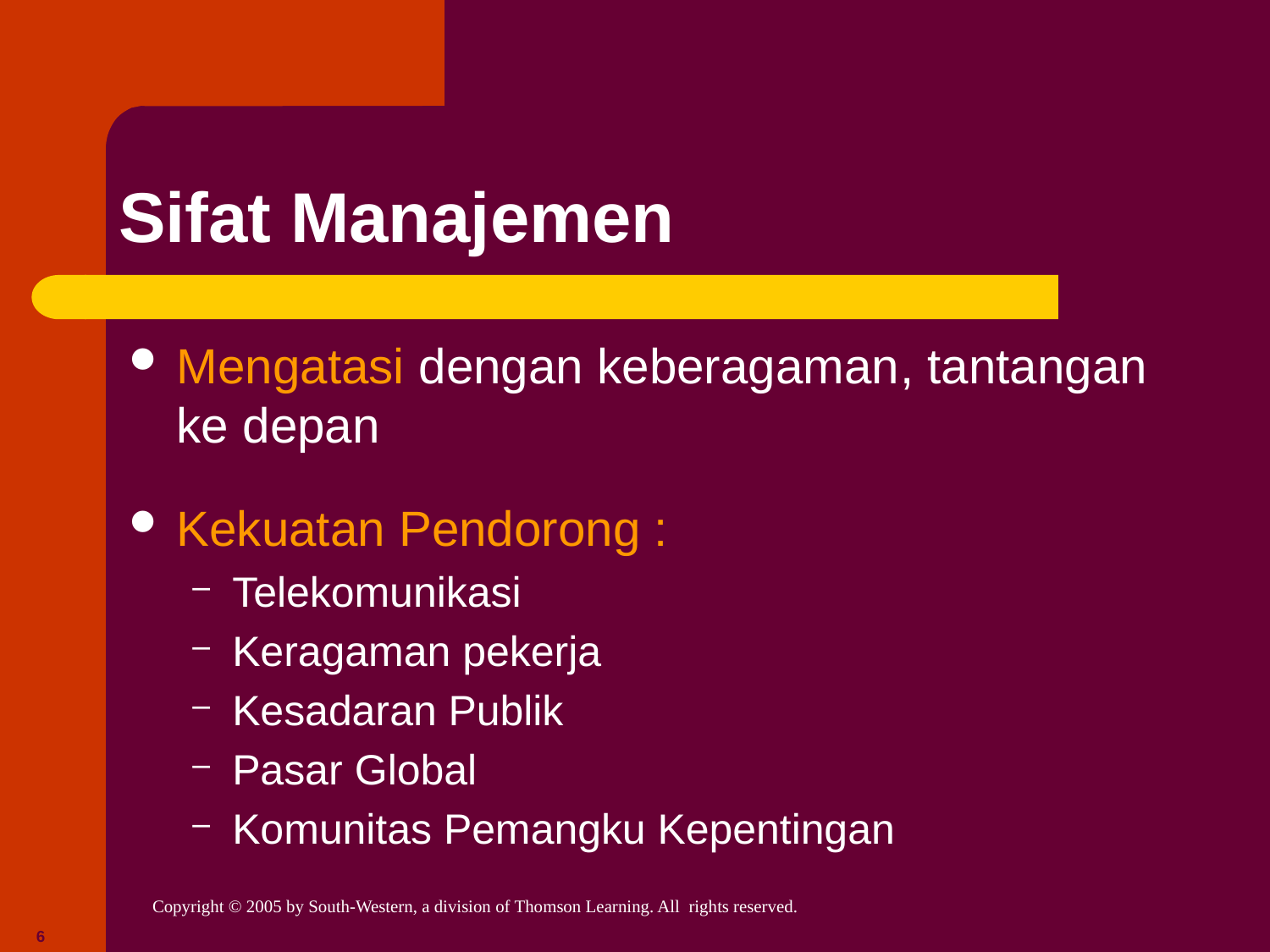

# Sifat Manajemen
Mengatasi dengan keberagaman, tantangan ke depan

Kekuatan Pendorong :
Telekomunikasi
Keragaman pekerja
Kesadaran Publik
Pasar Global
Komunitas Pemangku Kepentingan
6